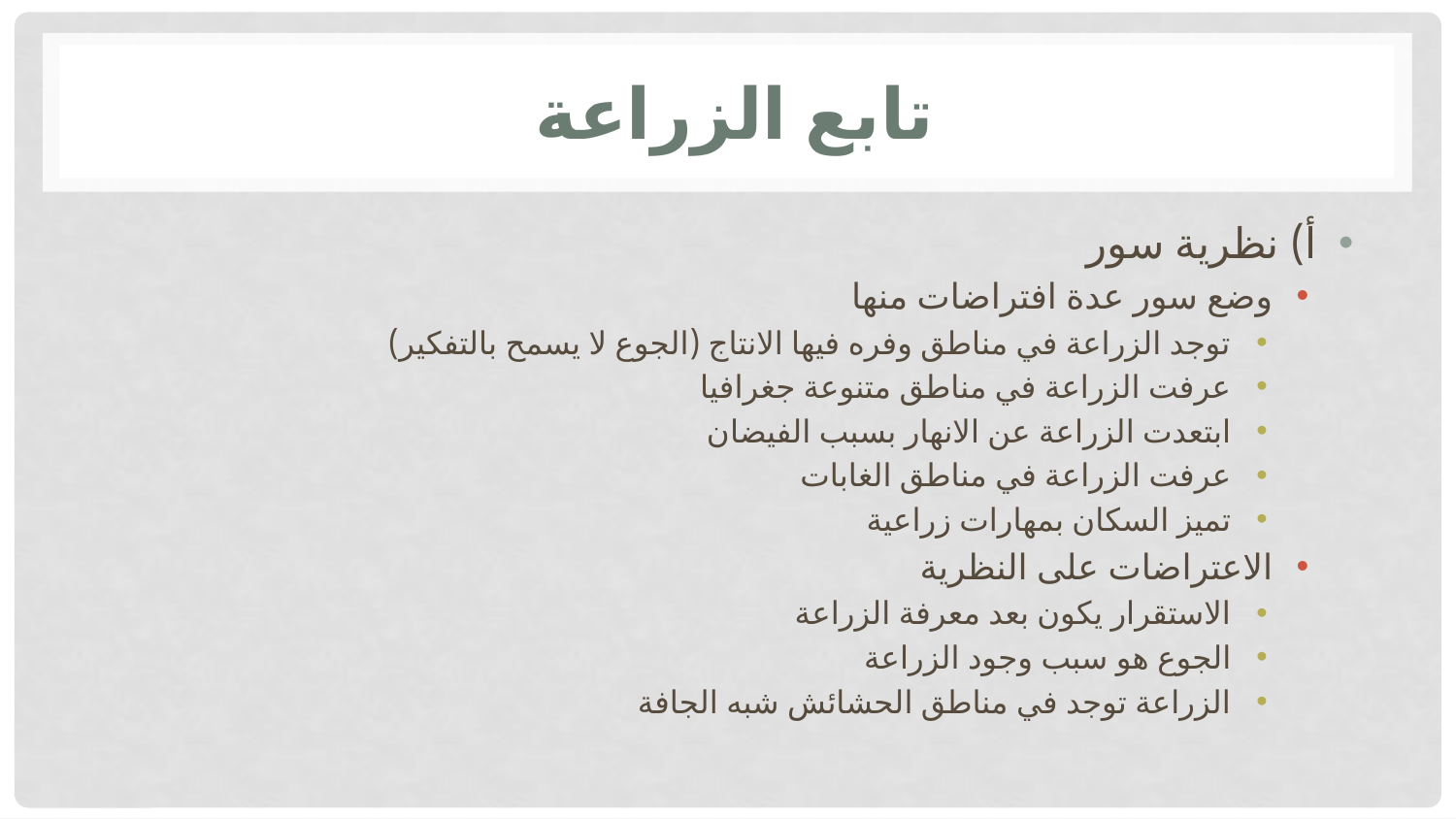

# تابع الزراعة
أ) نظرية سور
وضع سور عدة افتراضات منها
توجد الزراعة في مناطق وفره فيها الانتاج (الجوع لا يسمح بالتفكير)
عرفت الزراعة في مناطق متنوعة جغرافيا
ابتعدت الزراعة عن الانهار بسبب الفيضان
عرفت الزراعة في مناطق الغابات
تميز السكان بمهارات زراعية
الاعتراضات على النظرية
الاستقرار يكون بعد معرفة الزراعة
الجوع هو سبب وجود الزراعة
الزراعة توجد في مناطق الحشائش شبه الجافة